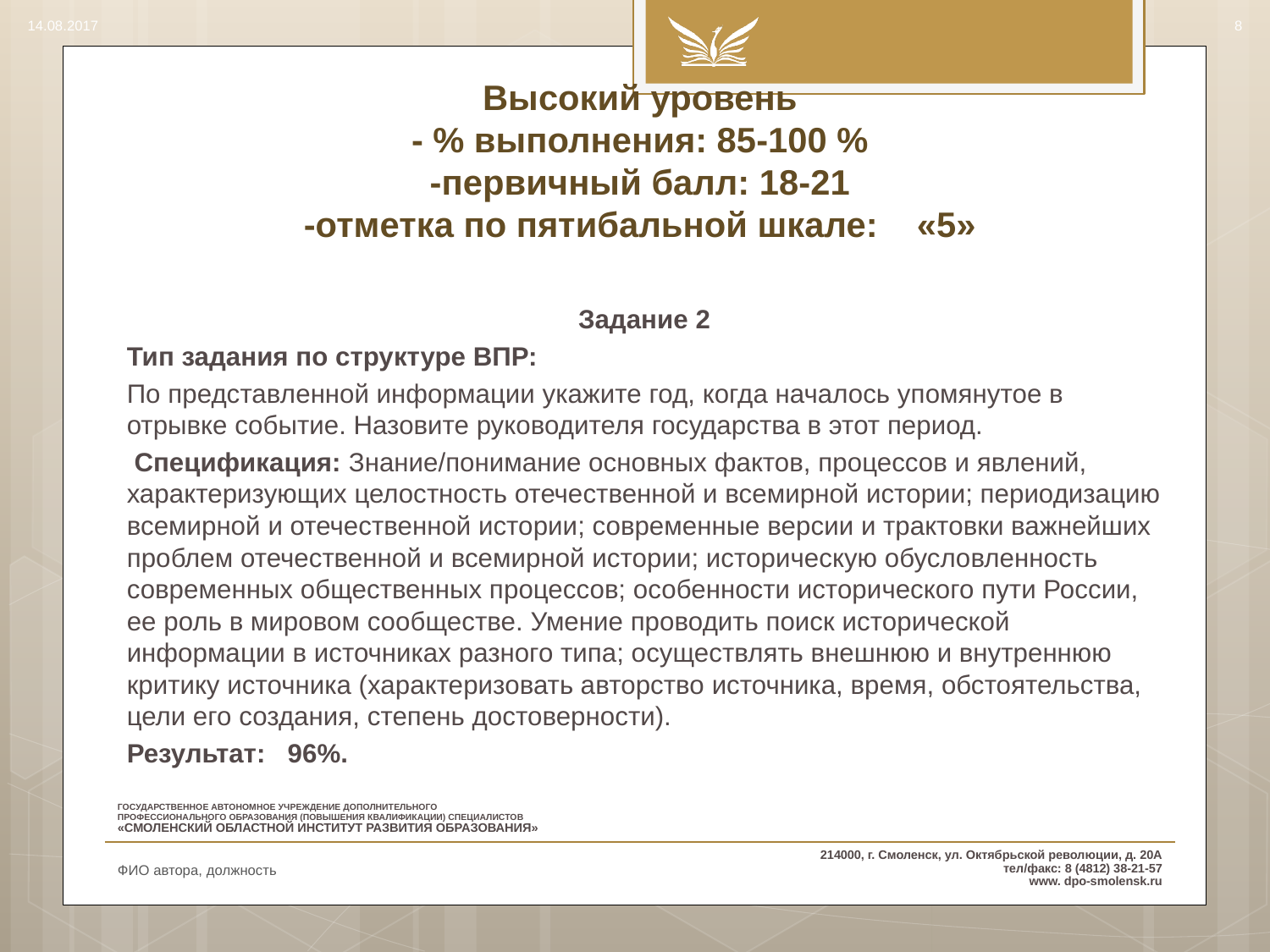

14.08.2017
8
# Высокий уровень - % выполнения: 85-100 % -первичный балл: 18-21 -отметка по пятибальной шкале:    «5»
Задание 2
Тип задания по структуре ВПР:
По представленной информации укажите год, когда началось упомянутое в отрывке событие. Назовите руководителя государства в этот период.
 Спецификация: Знание/понимание основных фактов, процессов и явлений, характеризующих целостность отечественной и всемирной истории; периодизацию всемирной и отечественной истории; современные версии и трактовки важнейших проблем отечественной и всемирной истории; историческую обусловленность современных общественных процессов; особенности исторического пути России, ее роль в мировом сообществе. Умение проводить поиск исторической информации в источниках разного типа; осуществлять внешнюю и внутреннюю критику источника (характеризовать авторство источника, время, обстоятельства, цели его создания, степень достоверности).
Результат:   96%.

ФИО автора, должность